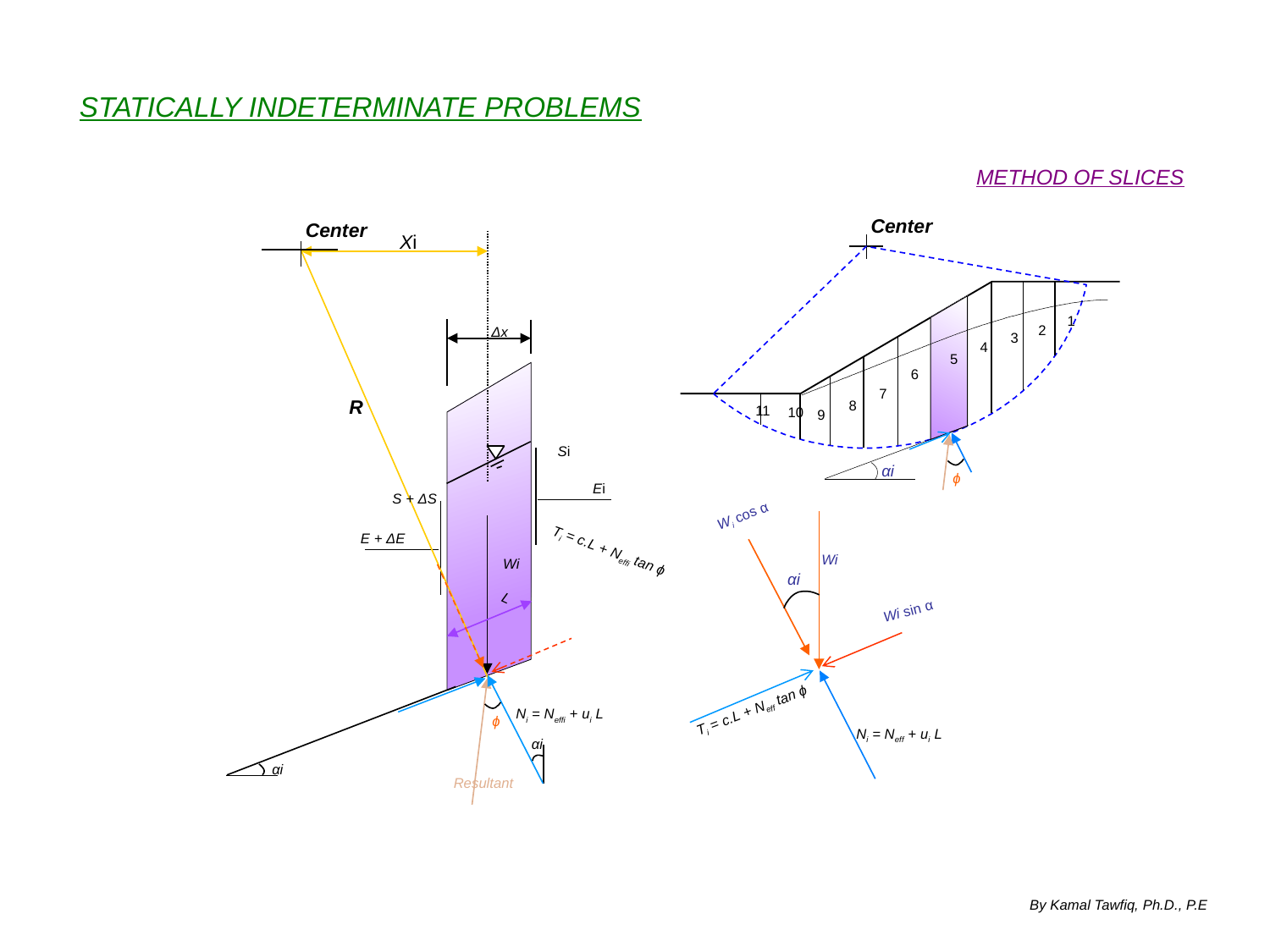

STATICALLY INDETERMINATE PROBLEMS
METHOD OF SLICES
Center
Center
Xi

1

2
Δx

3

4
5

6

7

R
8
11
10
9

Si

αi

ϕ

Ei
S + ΔS

Wi cos α

E + ΔE

Ti = c.L + Neffi tan ϕ

Wi
Wi

αi
L

Wi sin α

Ti = c.L + Neff tan ϕ

Ni = Neffi + ui L
ϕ
Ni = Neff + ui L
αi

αi

Resultant

By Kamal Tawfiq, Ph.D., P.E